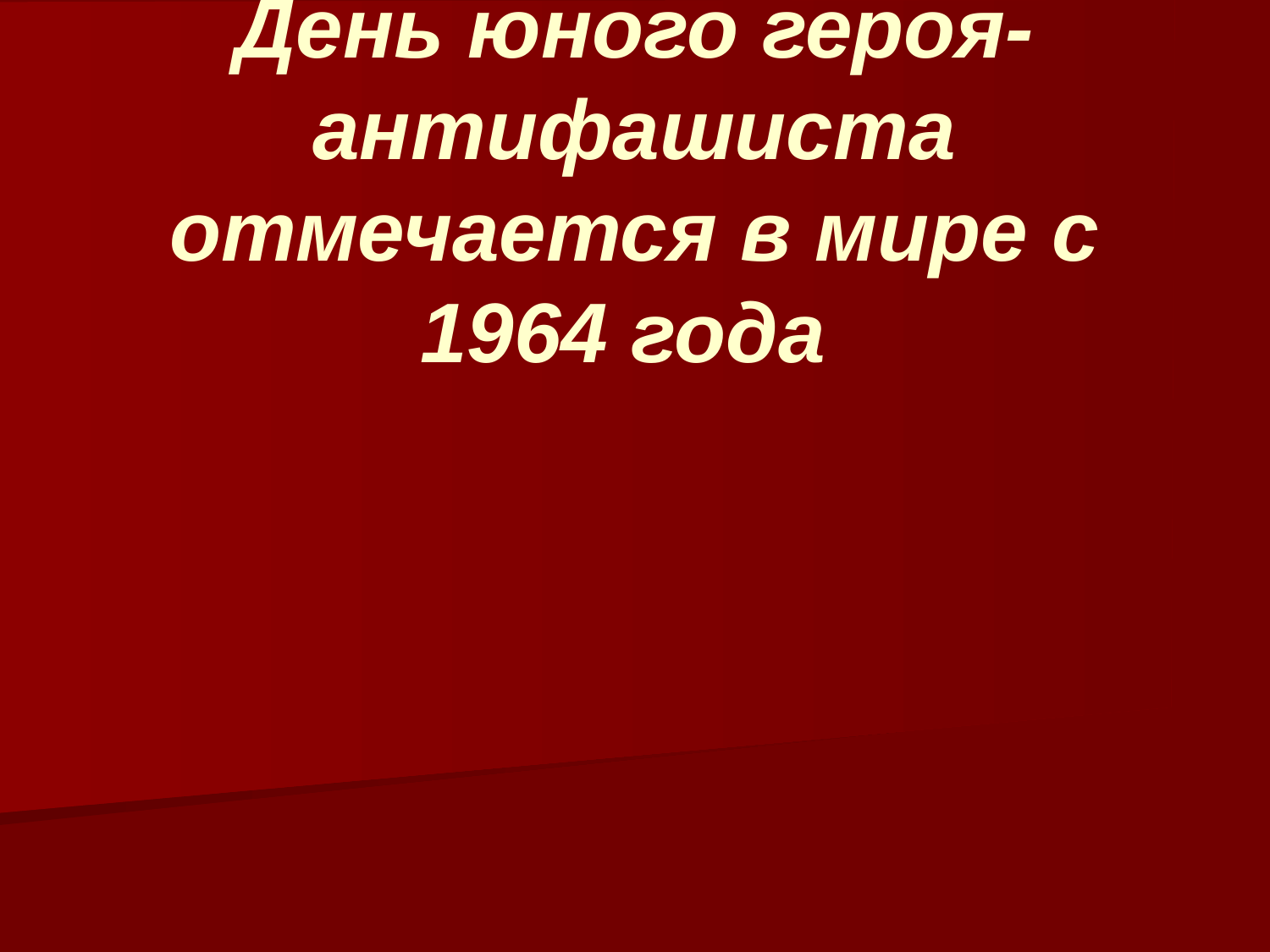

# День юного героя-антифашиста отмечается в мире с 1964 года